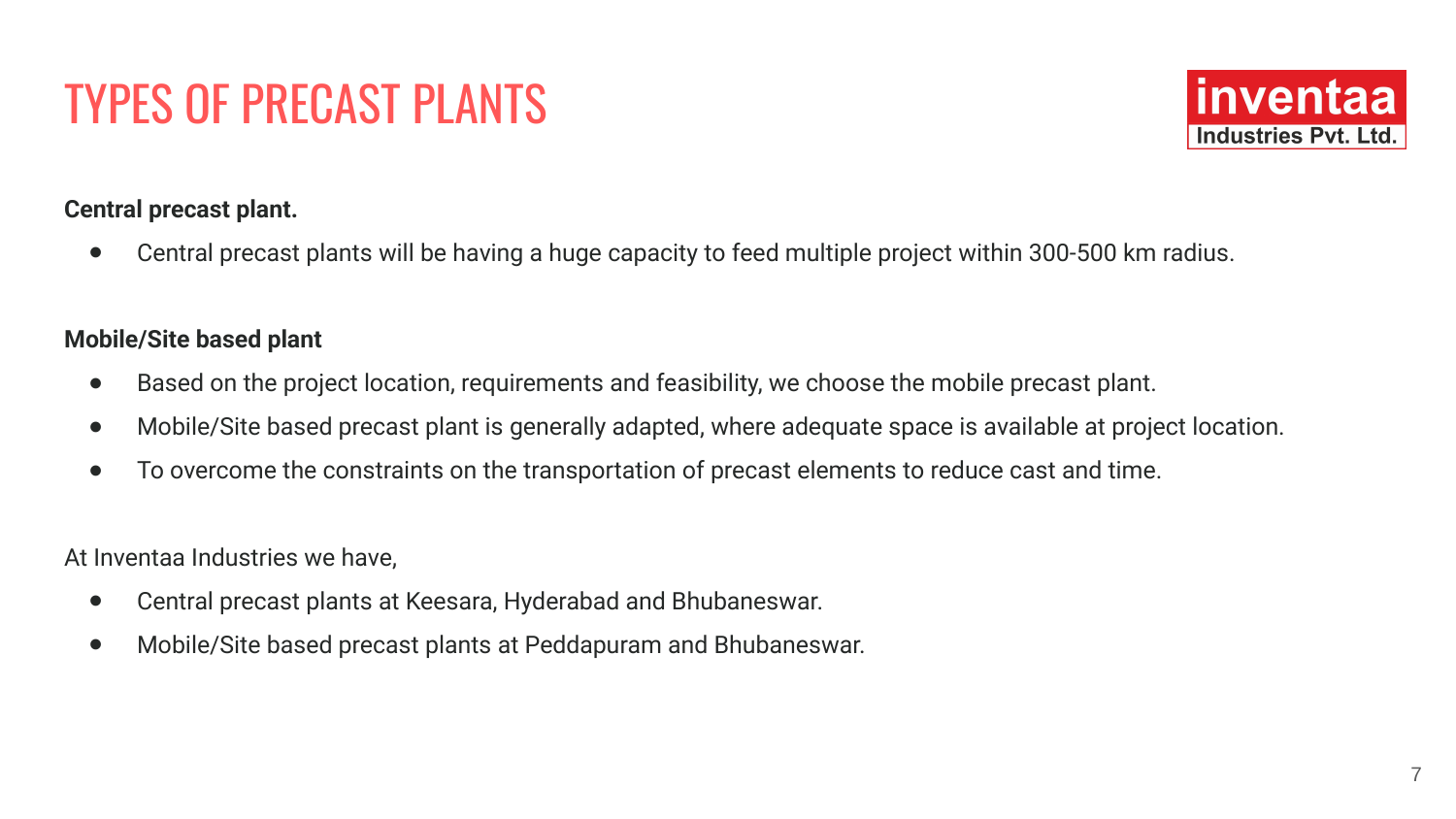

# TYPES OF PRECAST PLANTS

Central precast plant.
Central precast plants will be having a huge capacity to feed multiple project within 300-500 km radius.

Mobile/Site based plant
Based on the project location, requirements and feasibility, we choose the mobile precast plant.
Mobile/Site based precast plant is generally adapted, where adequate space is available at project location.
To overcome the constraints on the transportation of precast elements to reduce cast and time.

At Inventaa Industries we have,
Central precast plants at Keesara, Hyderabad and Bhubaneswar.
Mobile/Site based precast plants at Peddapuram and Bhubaneswar.
7